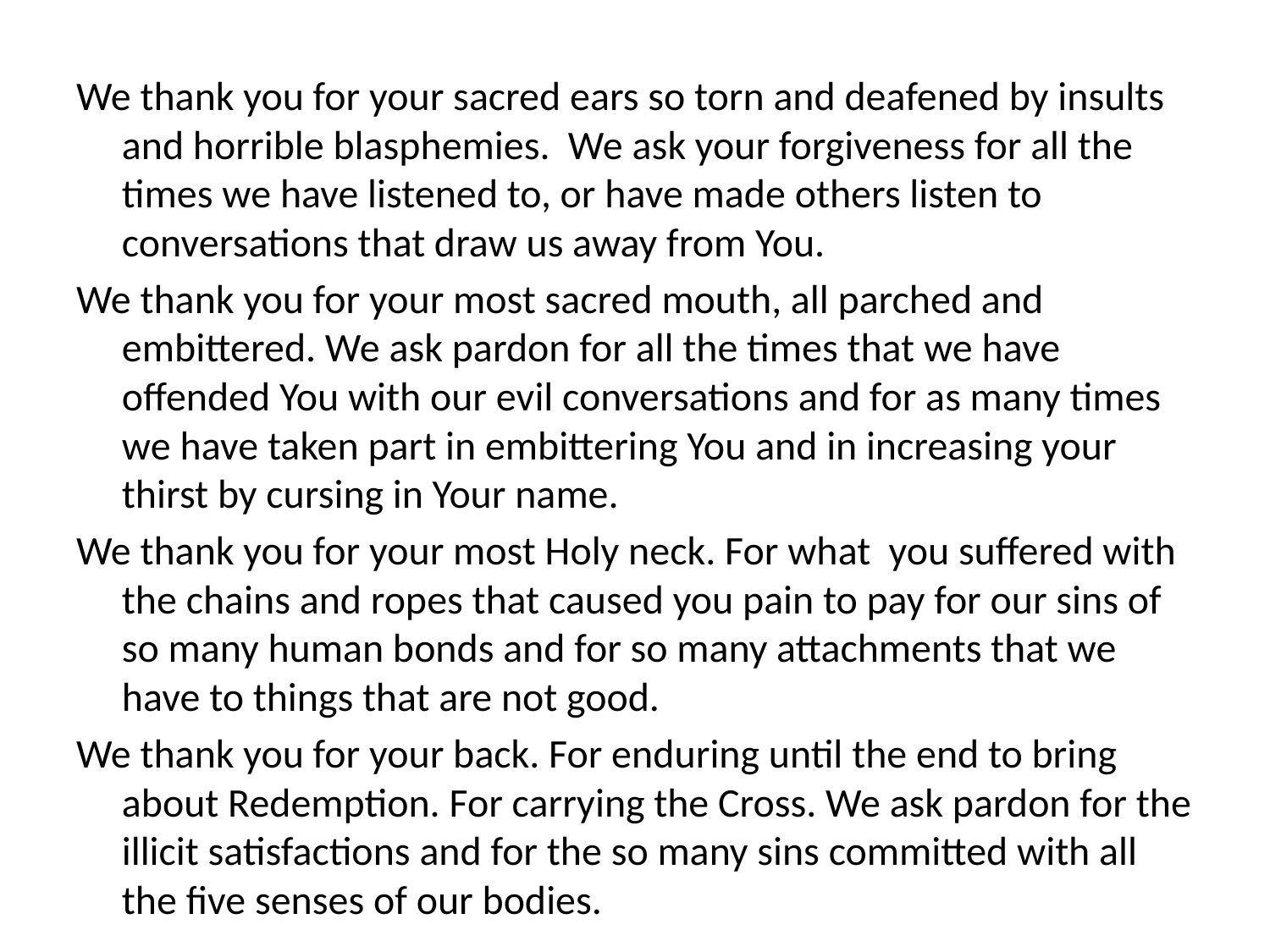

#
We thank you for your sacred ears so torn and deafened by insults and horrible blasphemies.  We ask your forgiveness for all the times we have listened to, or have made others listen to conversations that draw us away from You.
We thank you for your most sacred mouth, all parched and embittered. We ask pardon for all the times that we have offended You with our evil conversations and for as many times we have taken part in embittering You and in increasing your thirst by cursing in Your name.
We thank you for your most Holy neck. For what  you suffered with the chains and ropes that caused you pain to pay for our sins of so many human bonds and for so many attachments that we have to things that are not good.
We thank you for your back. For enduring until the end to bring about Redemption. For carrying the Cross. We ask pardon for the illicit satisfactions and for the so many sins committed with all the five senses of our bodies.